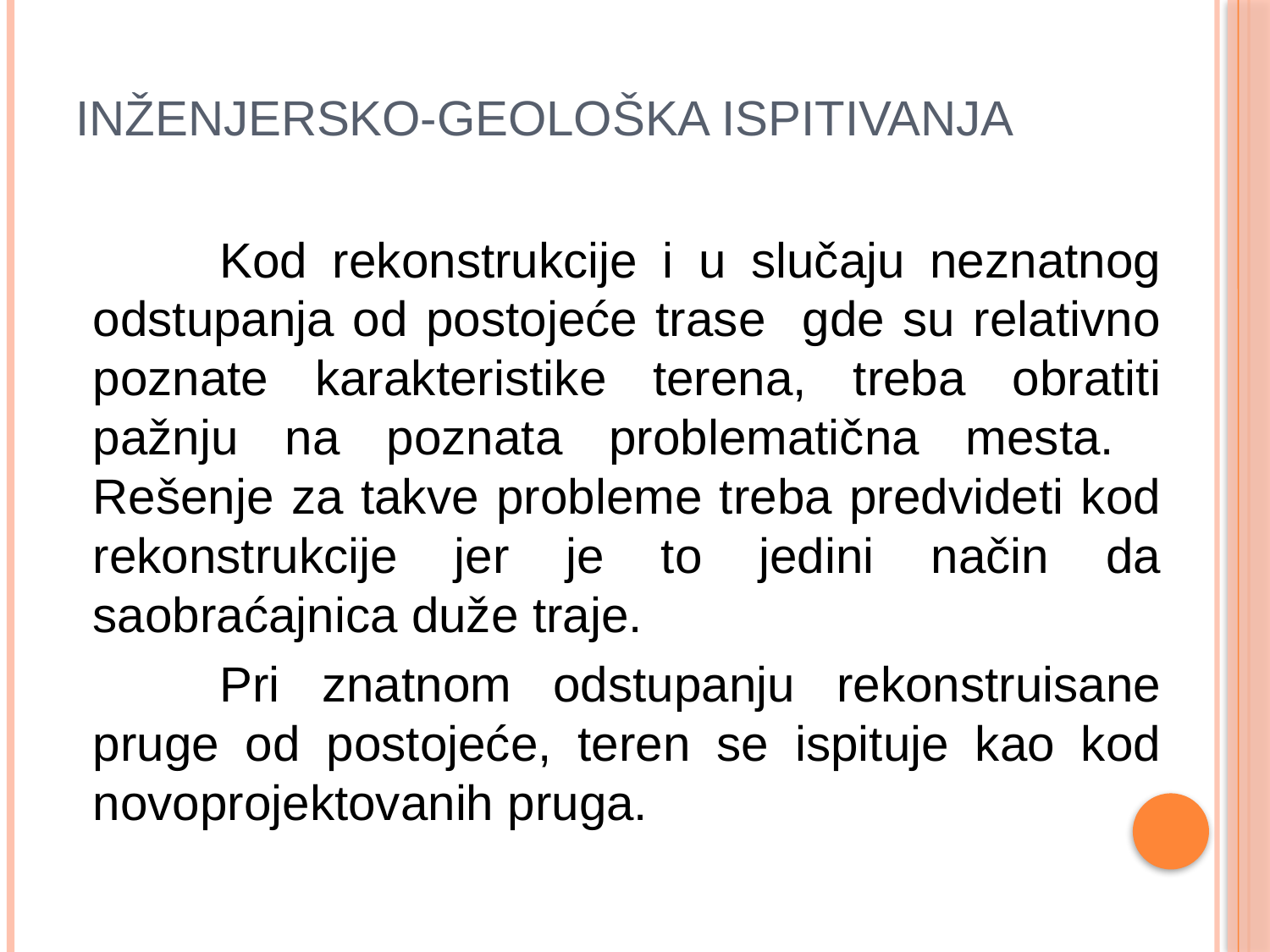

# INŽENJERSKO-GEOLOŠKA ISPITIVANJA
		Kod rekonstrukcije i u slučaju neznatnog odstupanja od postojeće trase  gde su relativno poznate karakteristike terena, treba obratiti pažnju na poznata problematična mesta.  Rešenje za takve probleme treba predvideti kod rekonstrukcije jer je to jedini način da saobraćajnica duže traje.
		Pri znatnom odstupanju rekonstruisane pruge od postojeće, teren se ispituje kao kod novoprojektovanih pruga.